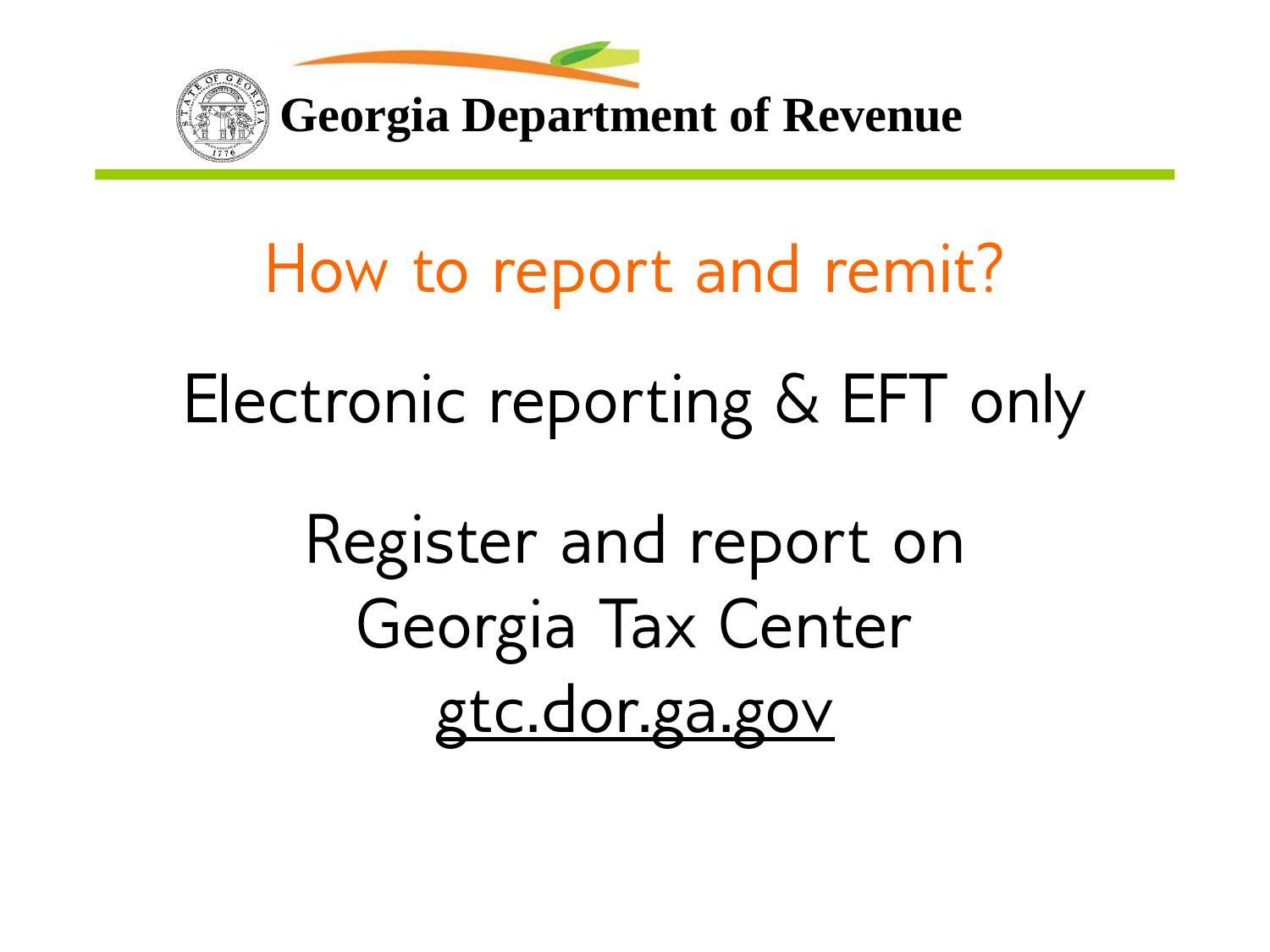

How to report and remit?
Electronic reporting & EFT only
Register and report on
Georgia Tax Center
gtc.dor.ga.gov